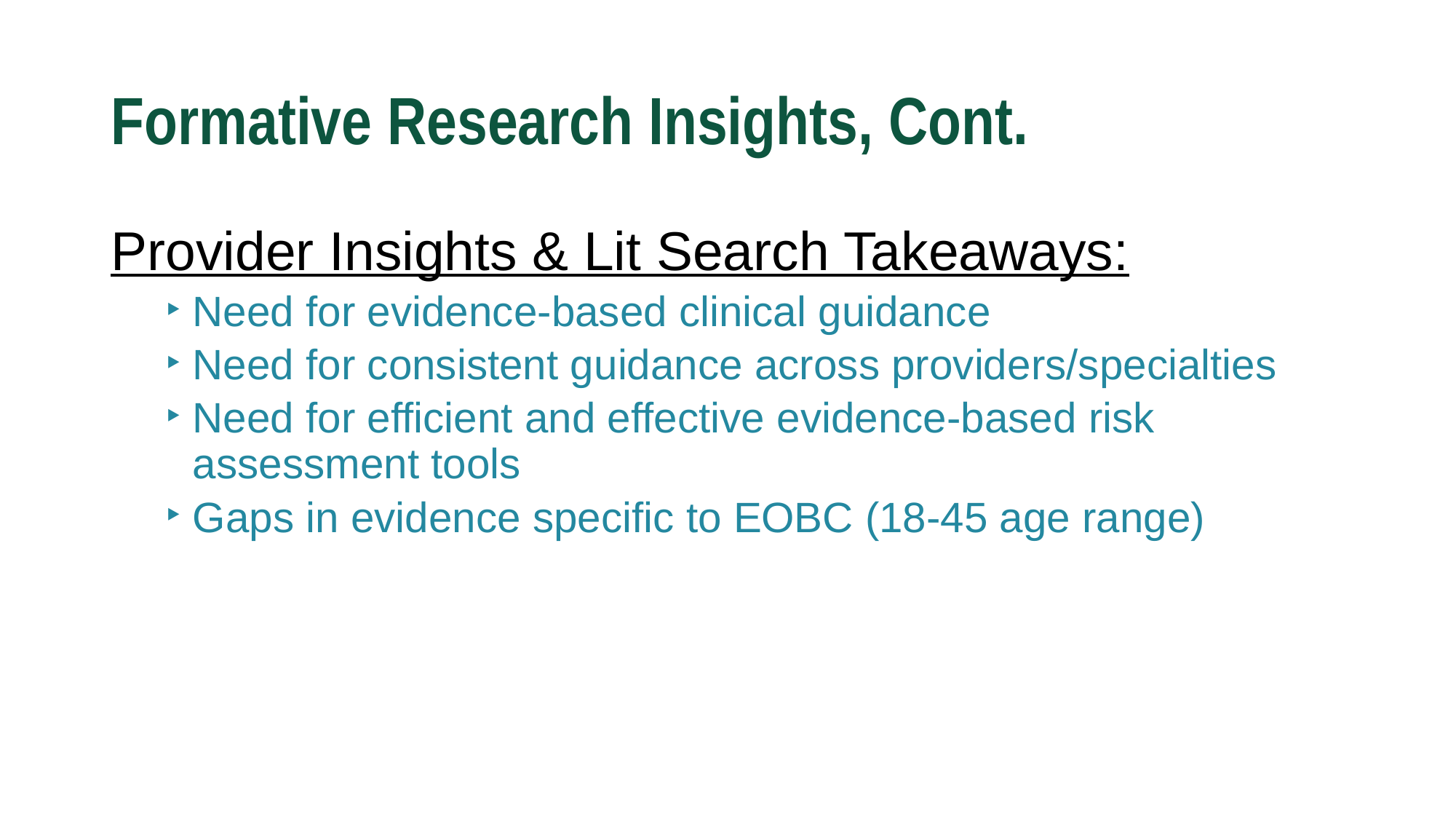

# Formative Research Insights, Cont.
Provider Insights & Lit Search Takeaways:
Need for evidence-based clinical guidance
Need for consistent guidance across providers/specialties
Need for efficient and effective evidence-based risk assessment tools
Gaps in evidence specific to EOBC (18-45 age range)